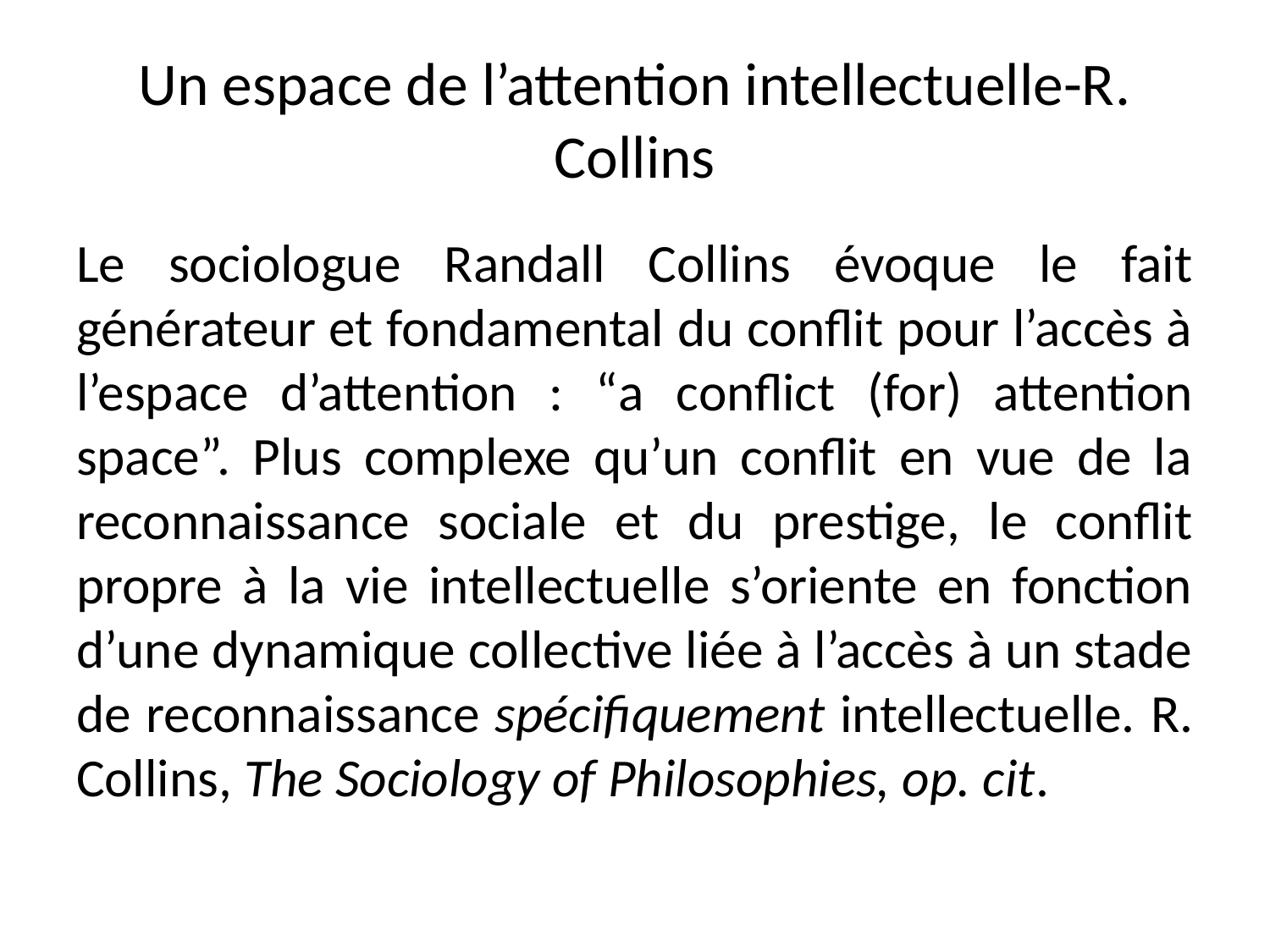

# Un espace de l’attention intellectuelle-R. Collins
Le sociologue Randall Collins évoque le fait générateur et fondamental du conflit pour l’accès à l’espace d’attention : “a conflict (for) attention space”. Plus complexe qu’un conflit en vue de la reconnaissance sociale et du prestige, le conflit propre à la vie intellectuelle s’oriente en fonction d’une dynamique collective liée à l’accès à un stade de reconnaissance spécifiquement intellectuelle. R. Collins, The Sociology of Philosophies, op. cit.